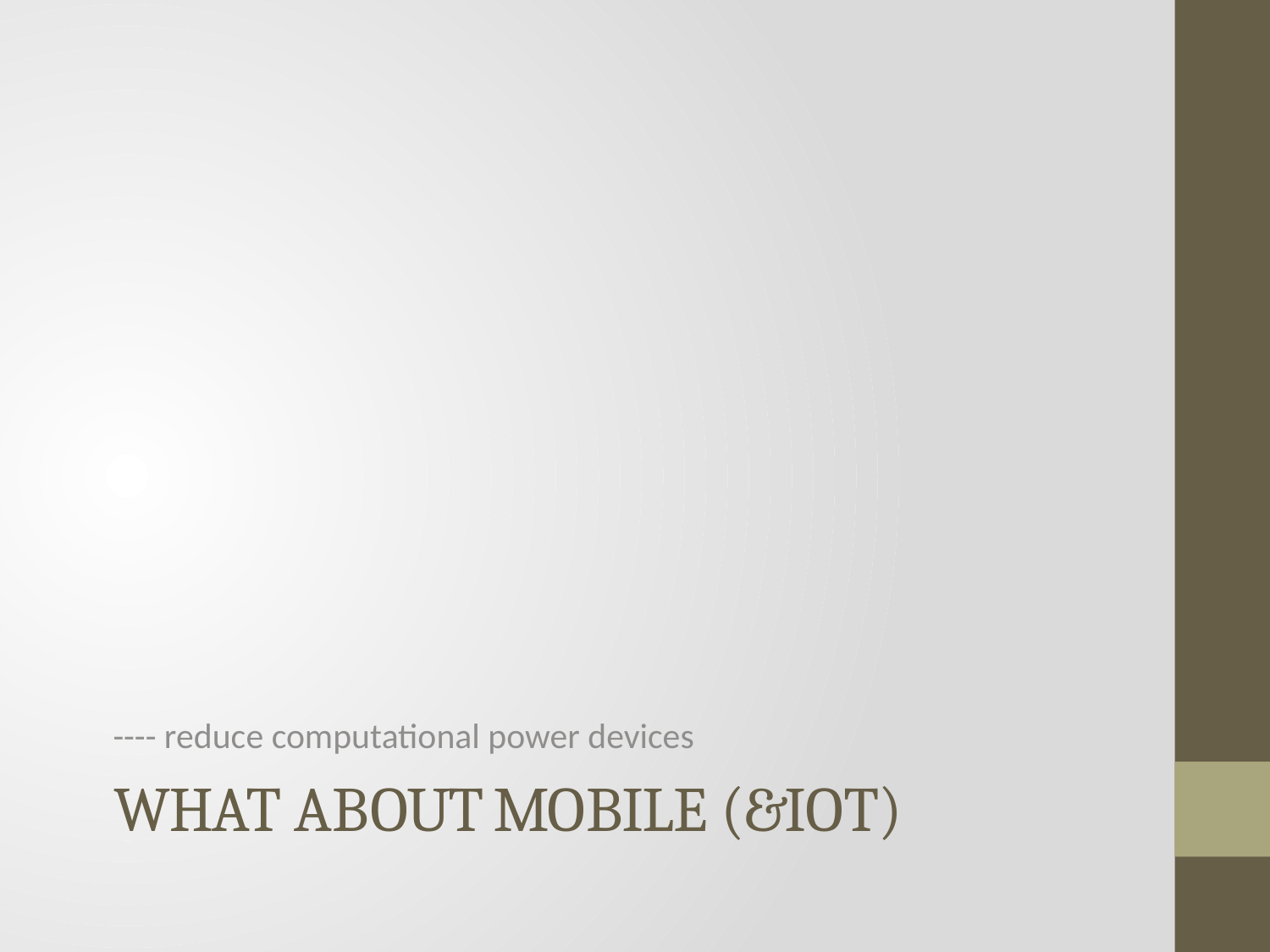

---- reduce computational power devices
# What about Mobile (&iot)